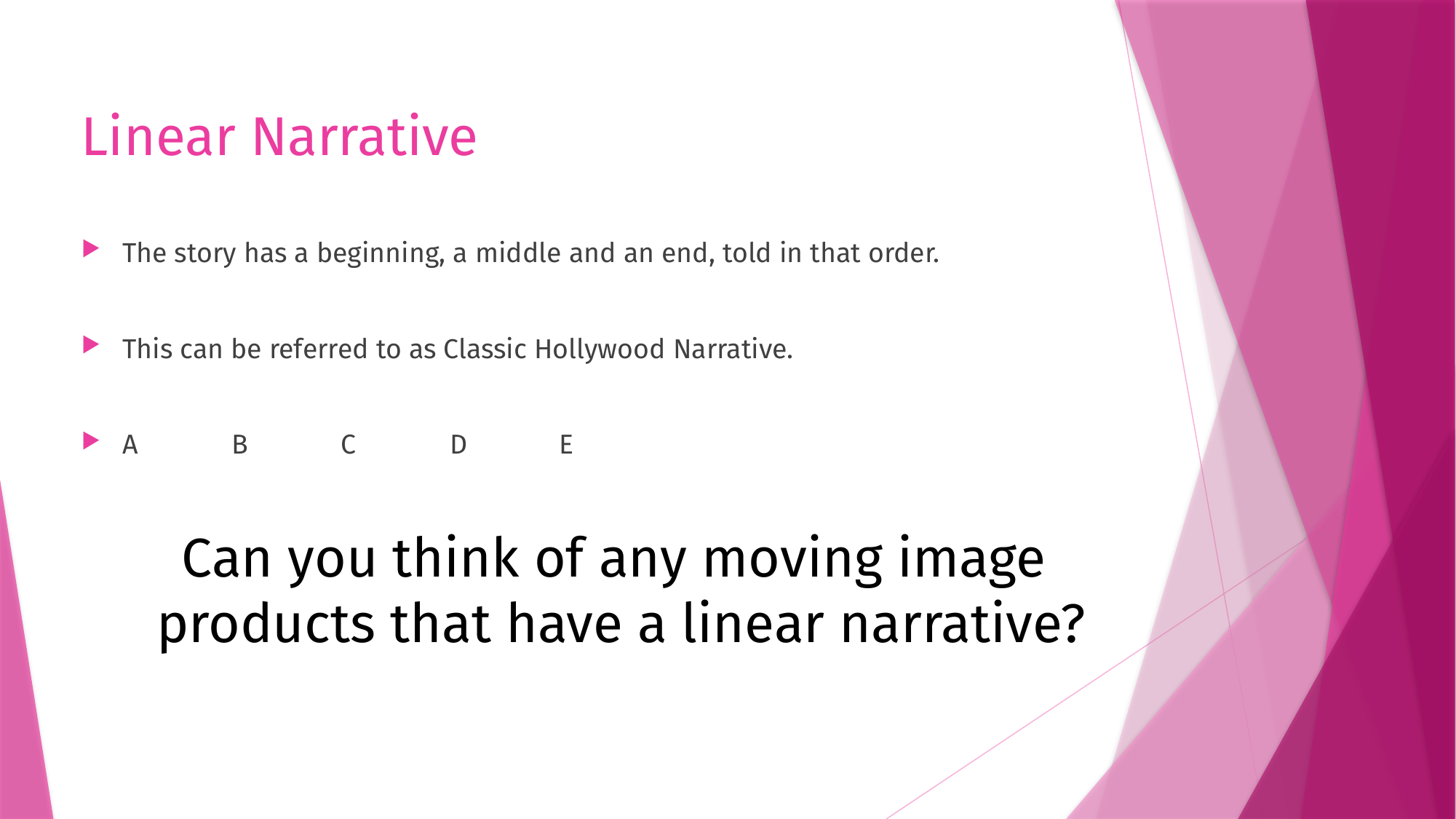

# Linear Narrative
The story has a beginning, a middle and an end, told in that order.

This can be referred to as Classic Hollywood Narrative.

A	B	C	D	E
Can you think of any moving image
products that have a linear narrative?